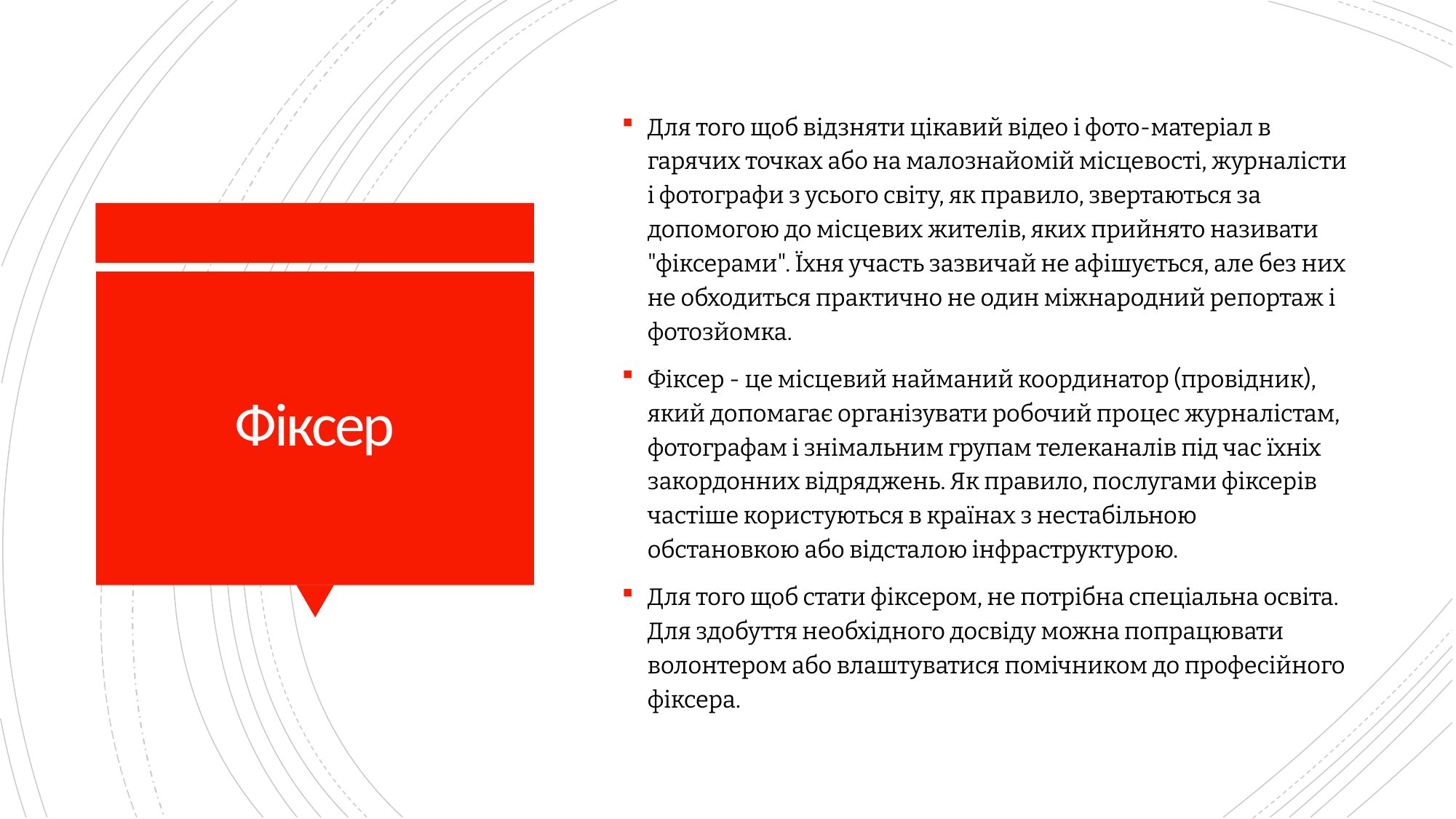

Для того щоб відзняти цікавий відео і фото-матеріал в гарячих точках або на малознайомій місцевості, журналісти і фотографи з усього світу, як правило, звертаються за допомогою до місцевих жителів, яких прийнято називати "фіксерами". Їхня участь зазвичай не афішується, але без них не обходиться практично не один міжнародний репортаж і фотозйомка.
Фіксер - це місцевий найманий координатор (провідник), який допомагає організувати робочий процес журналістам, фотографам і знімальним групам телеканалів під час їхніх закордонних відряджень. Як правило, послугами фіксерів частіше користуються в країнах з нестабільною обстановкою або відсталою інфраструктурою.
Для того щоб стати фіксером, не потрібна спеціальна освіта. Для здобуття необхідного досвіду можна попрацювати волонтером або влаштуватися помічником до професійного фіксера.
# Фіксер